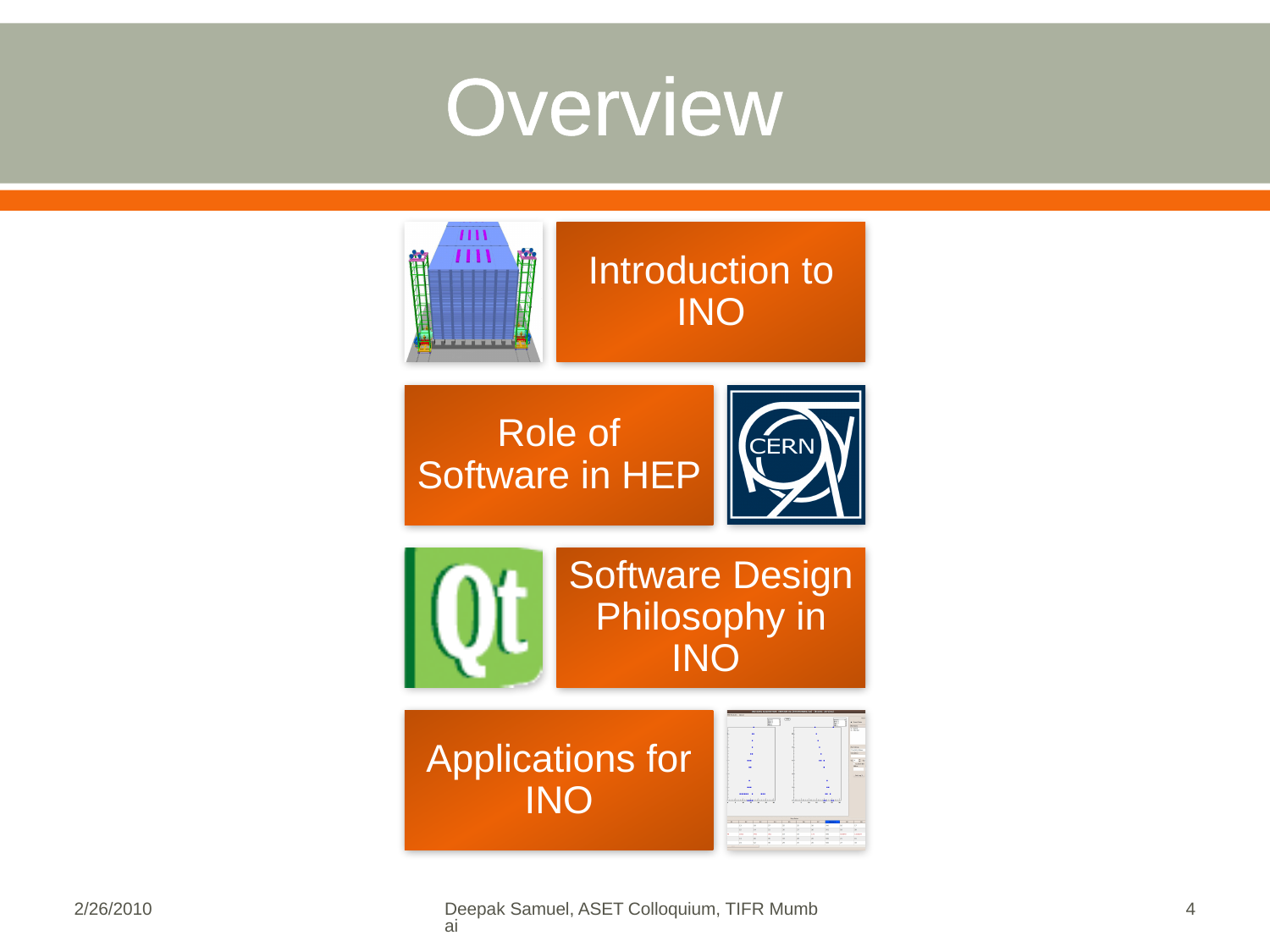

# Overview
Introduction to INO
Role of Software in HEP
Software Design Philosophy in INO
Applications for INO
2/26/2010
Deepak Samuel, ASET Colloquium, TIFR Mumbai
4